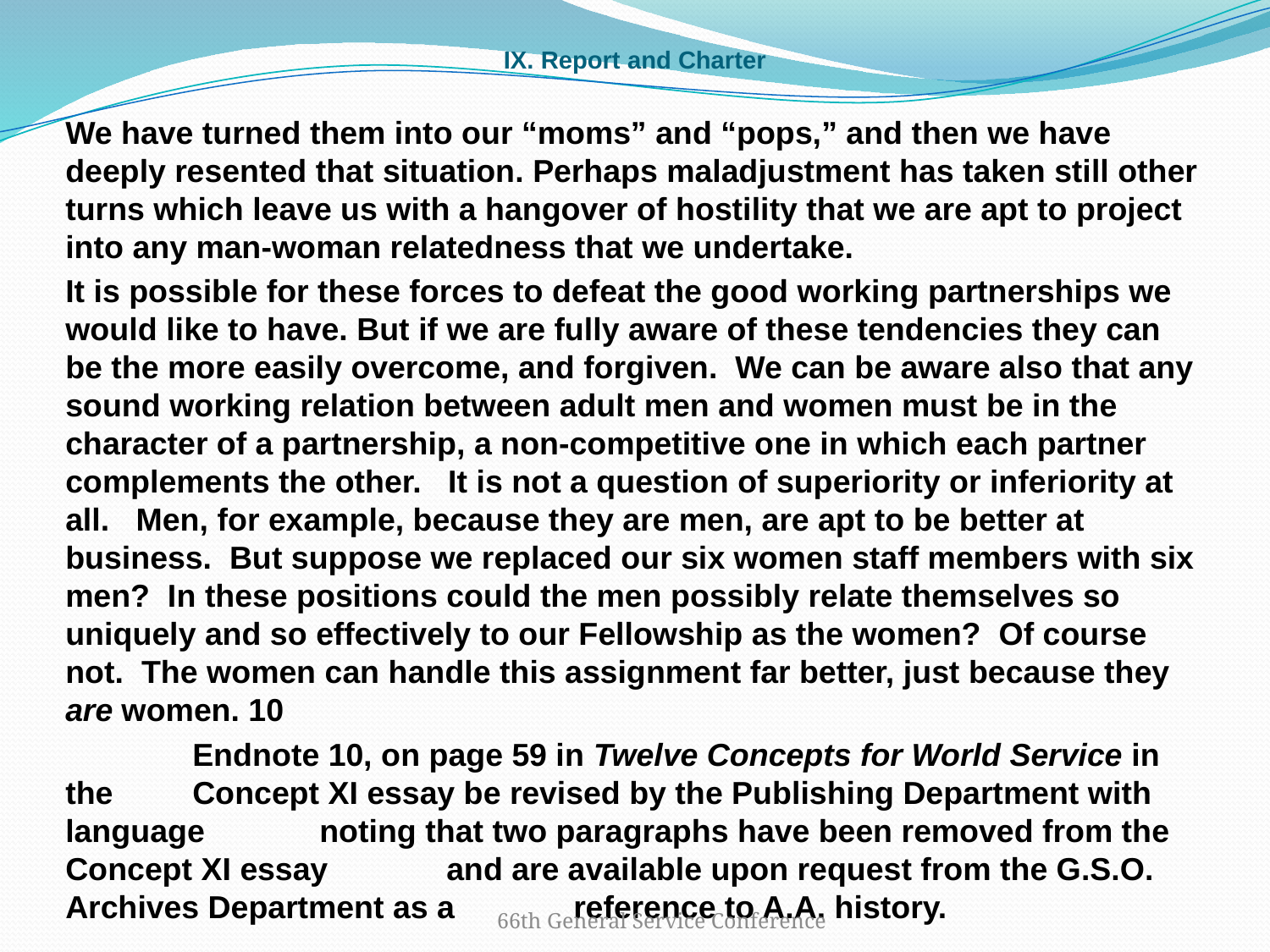

# IX. Report and Charter
We have turned them into our “moms” and “pops,” and then we have deeply resented that situation. Perhaps maladjustment has taken still other turns which leave us with a hangover of hostility that we are apt to project into any man-woman relatedness that we undertake.
It is possible for these forces to defeat the good working partnerships we would like to have. But if we are fully aware of these tendencies they can be the more easily overcome, and forgiven.  We can be aware also that any sound working relation between adult men and women must be in the character of a partnership, a non-competitive one in which each partner complements the other.   It is not a question of superiority or inferiority at all.   Men, for example, because they are men, are apt to be better at business.  But suppose we replaced our six women staff members with six men?  In these positions could the men possibly relate themselves so uniquely and so effectively to our Fellowship as the women?  Of course not.  The women can handle this assignment far better, just because they are women. 10
 	Endnote 10, on page 59 in Twelve Concepts for World Service in the 	Concept XI essay be revised by the Publishing Department with language 	noting that two paragraphs have been removed from the Concept XI essay 	and are available upon request from the G.S.O. Archives Department as a 	reference to A.A. history.

                       66th General Service Conference